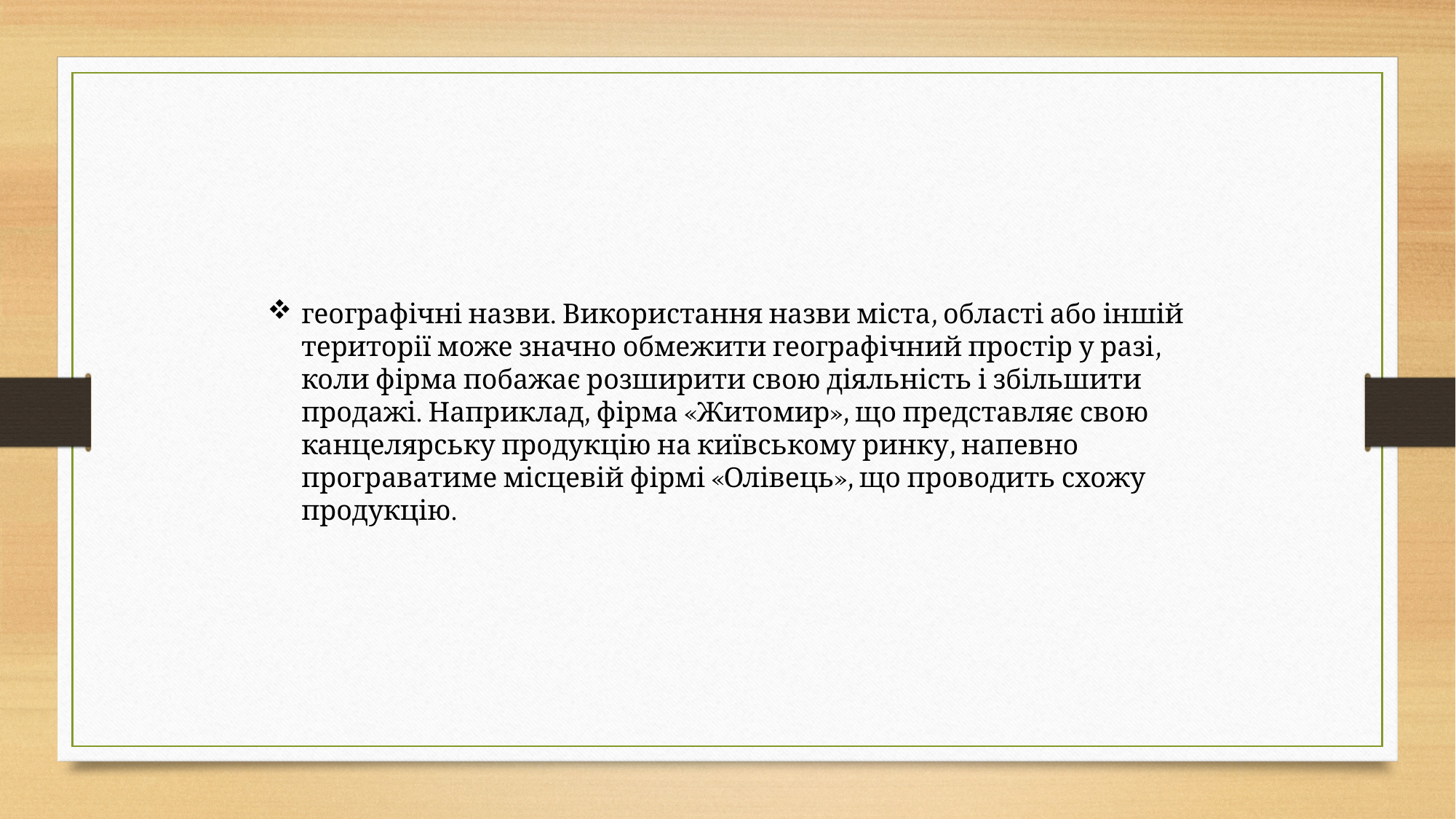

географічні назви. Використання назви міста, області або іншій території може значно обмежити географічний простір у разі, коли фірма побажає розширити свою діяльність і збільшити продажі. Наприклад, фірма «Житомир», що представляє свою канцелярську продукцію на київському ринку, напевно програватиме місцевій фірмі «Олівець», що проводить схожу продукцію.